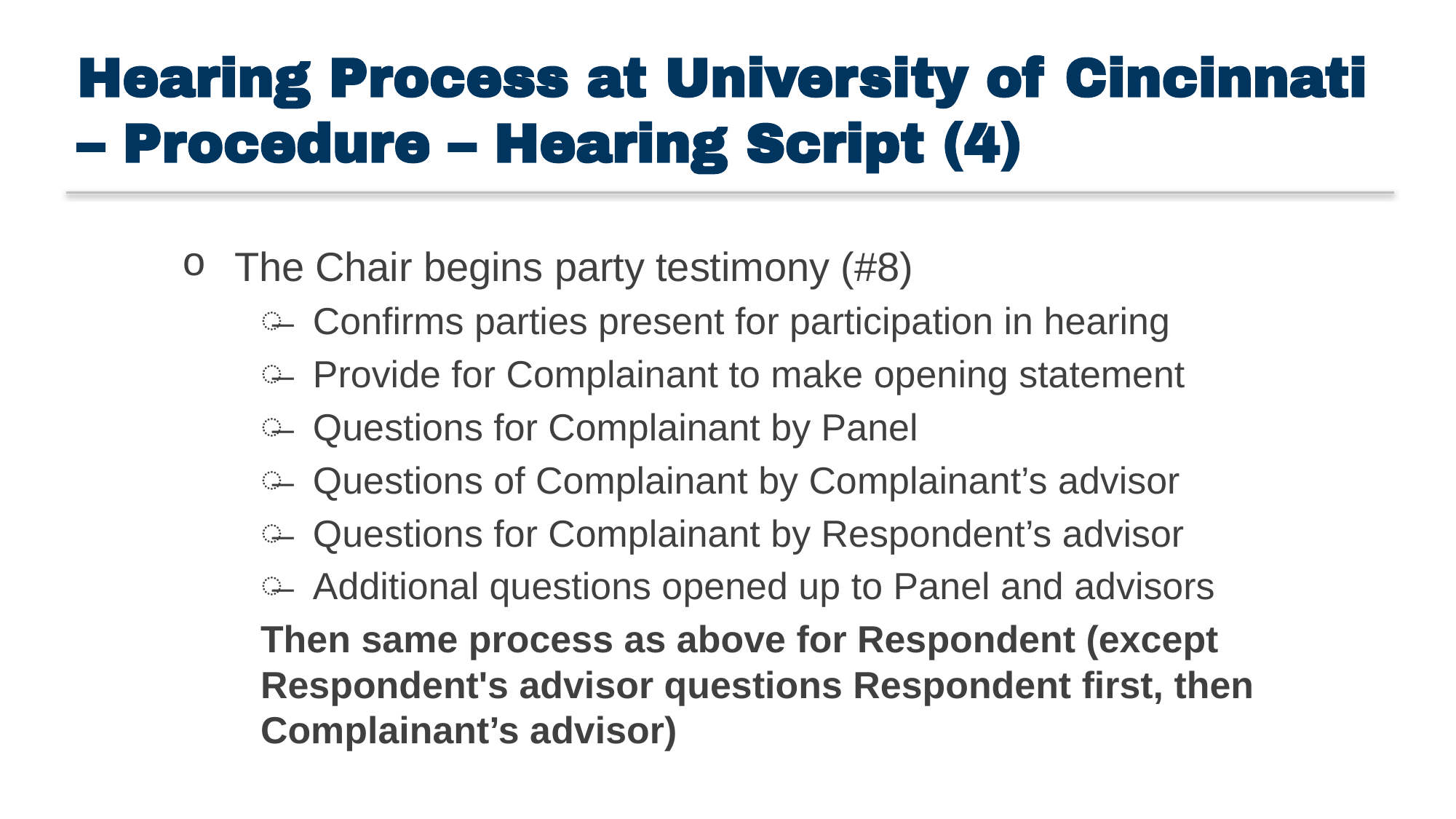

# Hearing Process at University of Cincinnati – Procedure – Hearing Script (4)
The Chair begins party testimony (#8)
Confirms parties present for participation in hearing
Provide for Complainant to make opening statement
Questions for Complainant by Panel
Questions of Complainant by Complainant’s advisor
Questions for Complainant by Respondent’s advisor
Additional questions opened up to Panel and advisors
Then same process as above for Respondent (except Respondent's advisor questions Respondent first, then Complainant’s advisor)